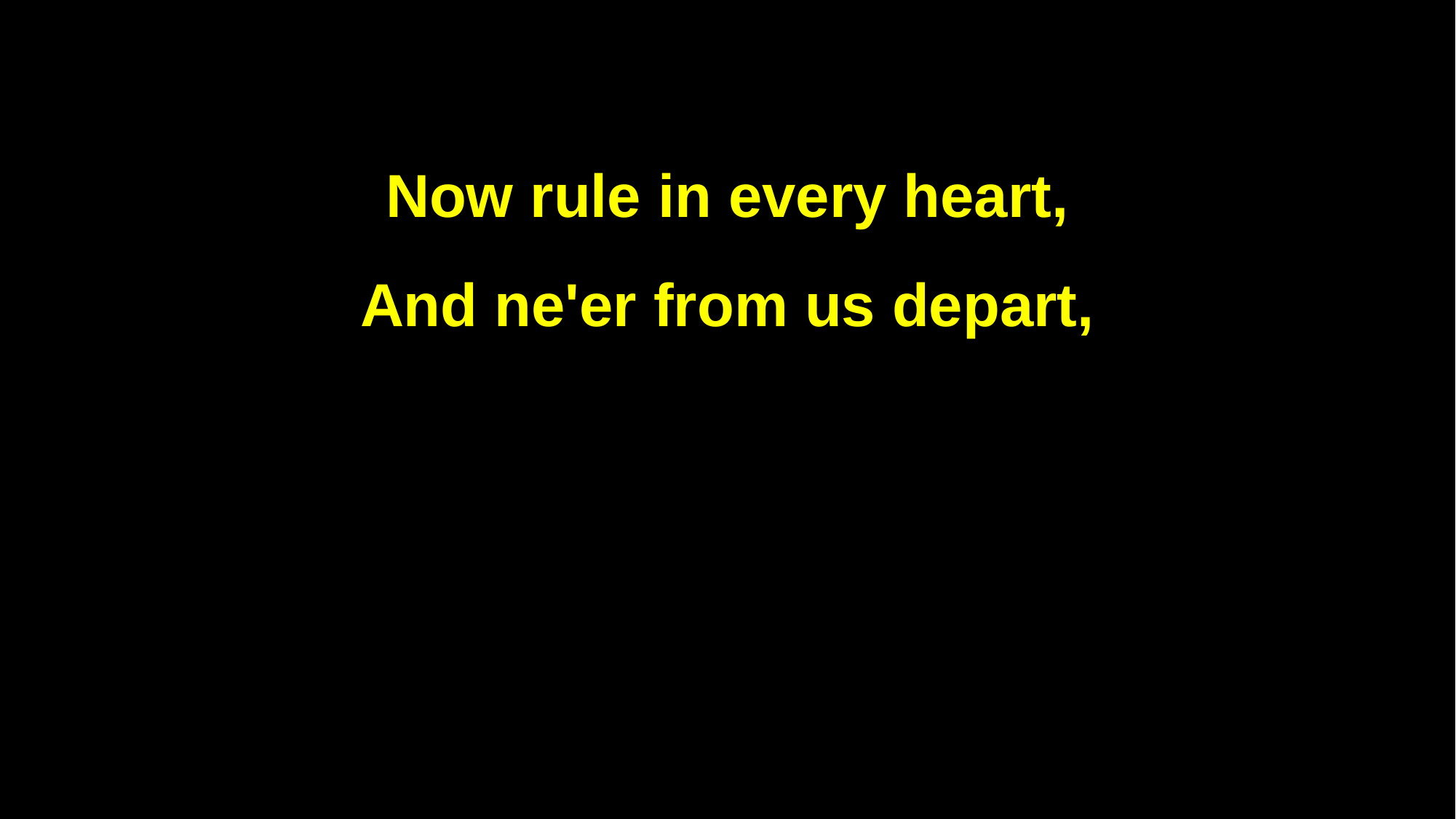

Now rule in every heart,
And ne'er from us depart,